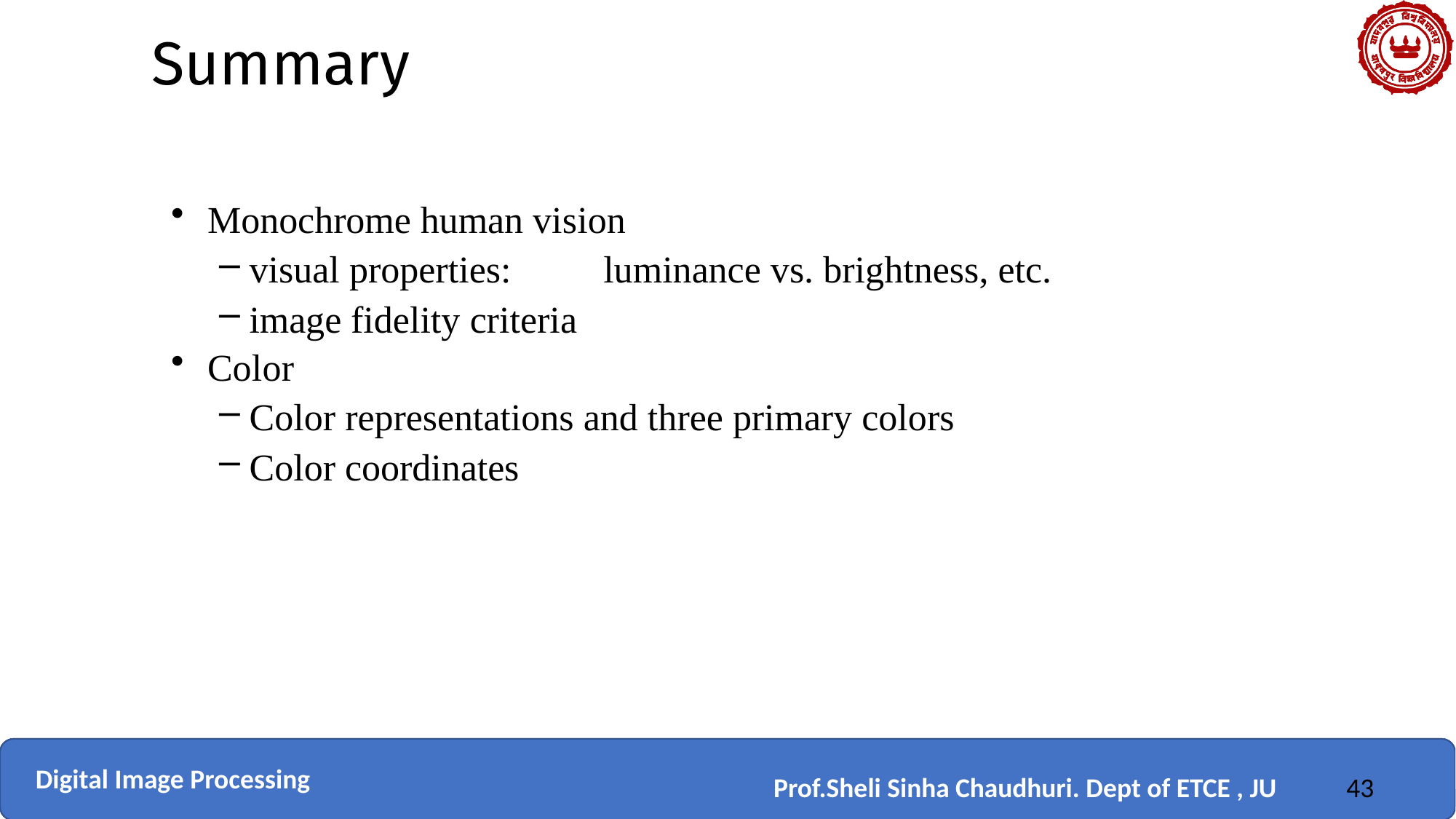

# Summary
Monochrome human vision
visual properties:	luminance vs. brightness, etc.
image fidelity criteria
Color
Color representations and three primary colors
Color coordinates